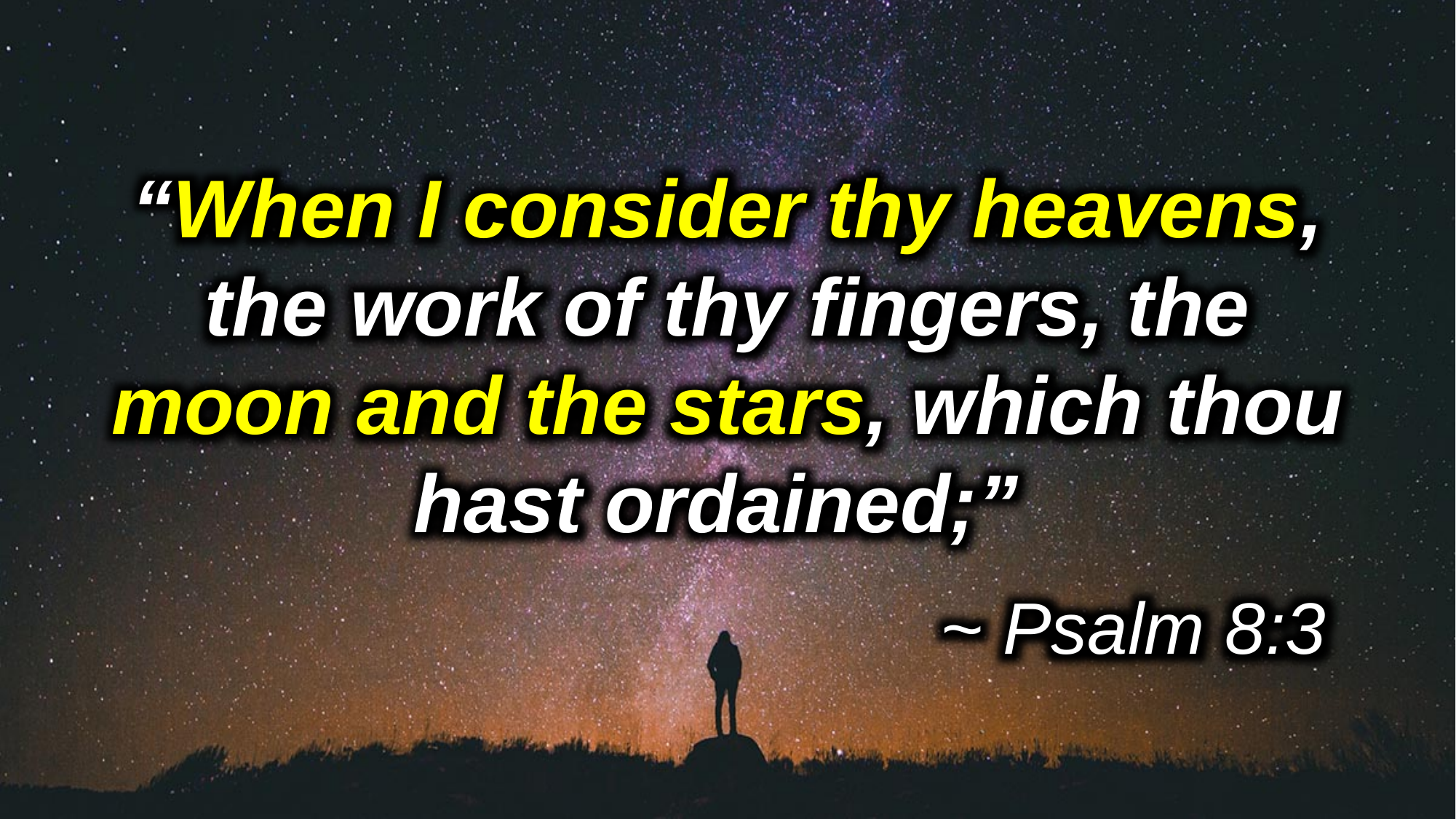

“When I consider thy heavens, the work of thy fingers, the moon and the stars, which thou hast ordained;”
~ Psalm 8:3